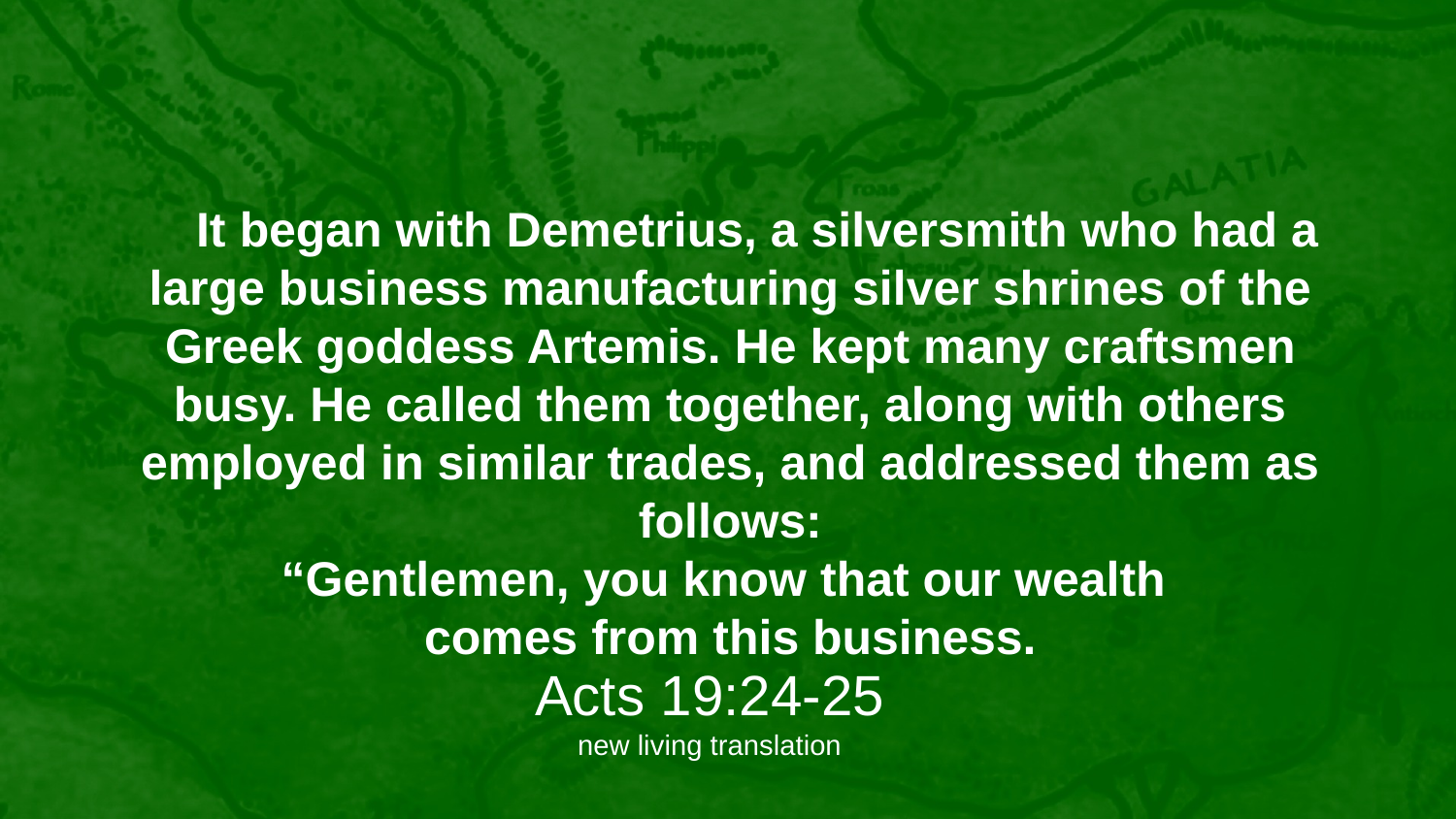

It began with Demetrius, a silversmith who had a large business manufacturing silver shrines of the Greek goddess Artemis. He kept many craftsmen busy. He called them together, along with others employed in similar trades, and addressed them as follows:
“Gentlemen, you know that our wealth
comes from this business.
Acts 19:24-25
new living translation